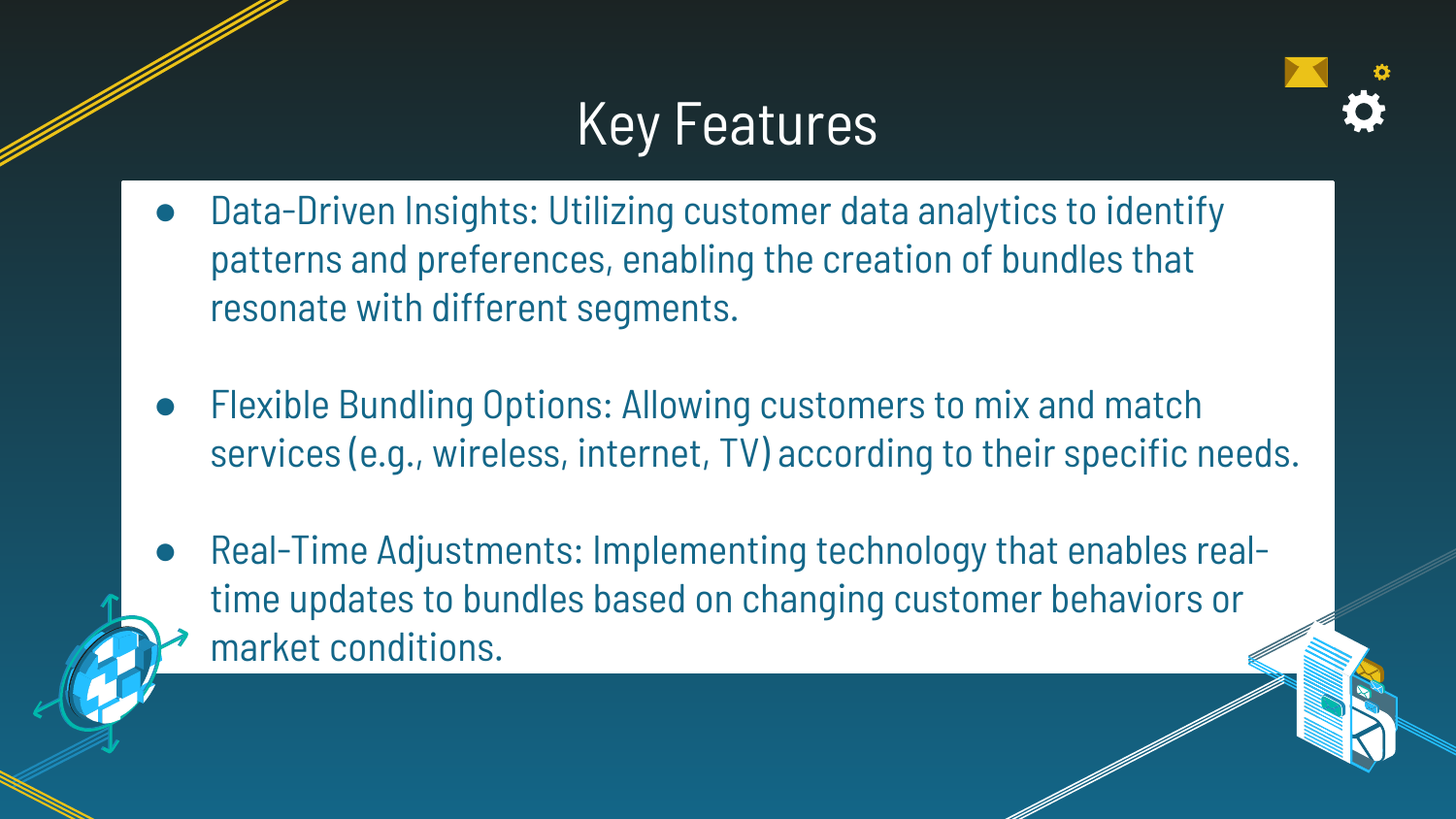

# Key Features

Data-Driven Insights: Utilizing customer data analytics to identify patterns and preferences, enabling the creation of bundles that resonate with different segments.

Flexible Bundling Options: Allowing customers to mix and match services (e.g., wireless, internet, TV) according to their specific needs.

Real-Time Adjustments: Implementing technology that enables real-time updates to bundles based on changing customer behaviors or market conditions.